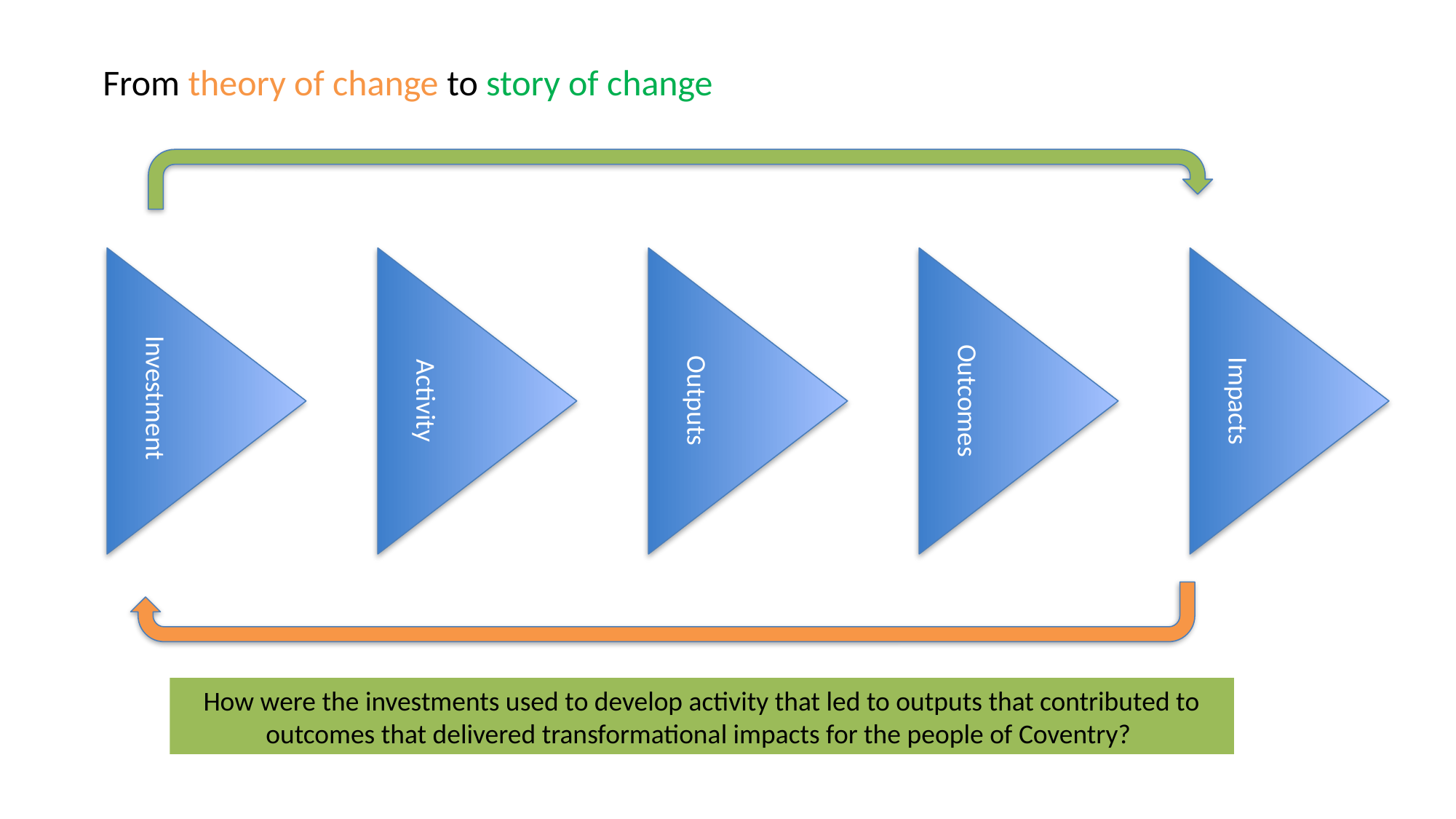

From theory of change to story of change

Investment
Activity
Outputs
Outcomes
Impacts

How were the investments used to develop activity that led to outputs that contributed to outcomes that delivered transformational impacts for the people of Coventry?